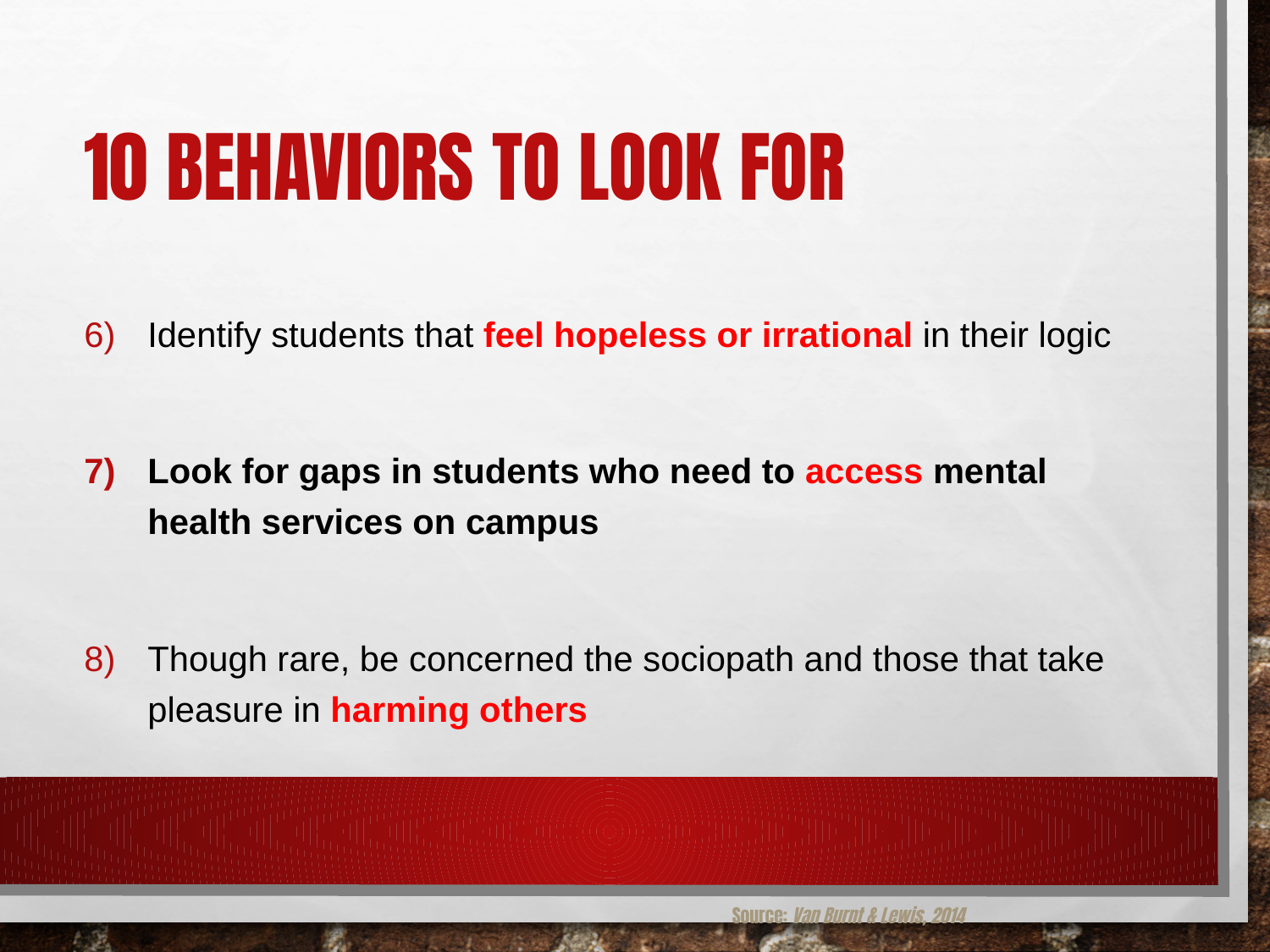

# 10 Behaviors to Look For
Identify students that feel hopeless or irrational in their logic

Look for gaps in students who need to access mental health services on campus

Though rare, be concerned the sociopath and those that take pleasure in harming others
Source: Van Burnt & Lewis, 2014